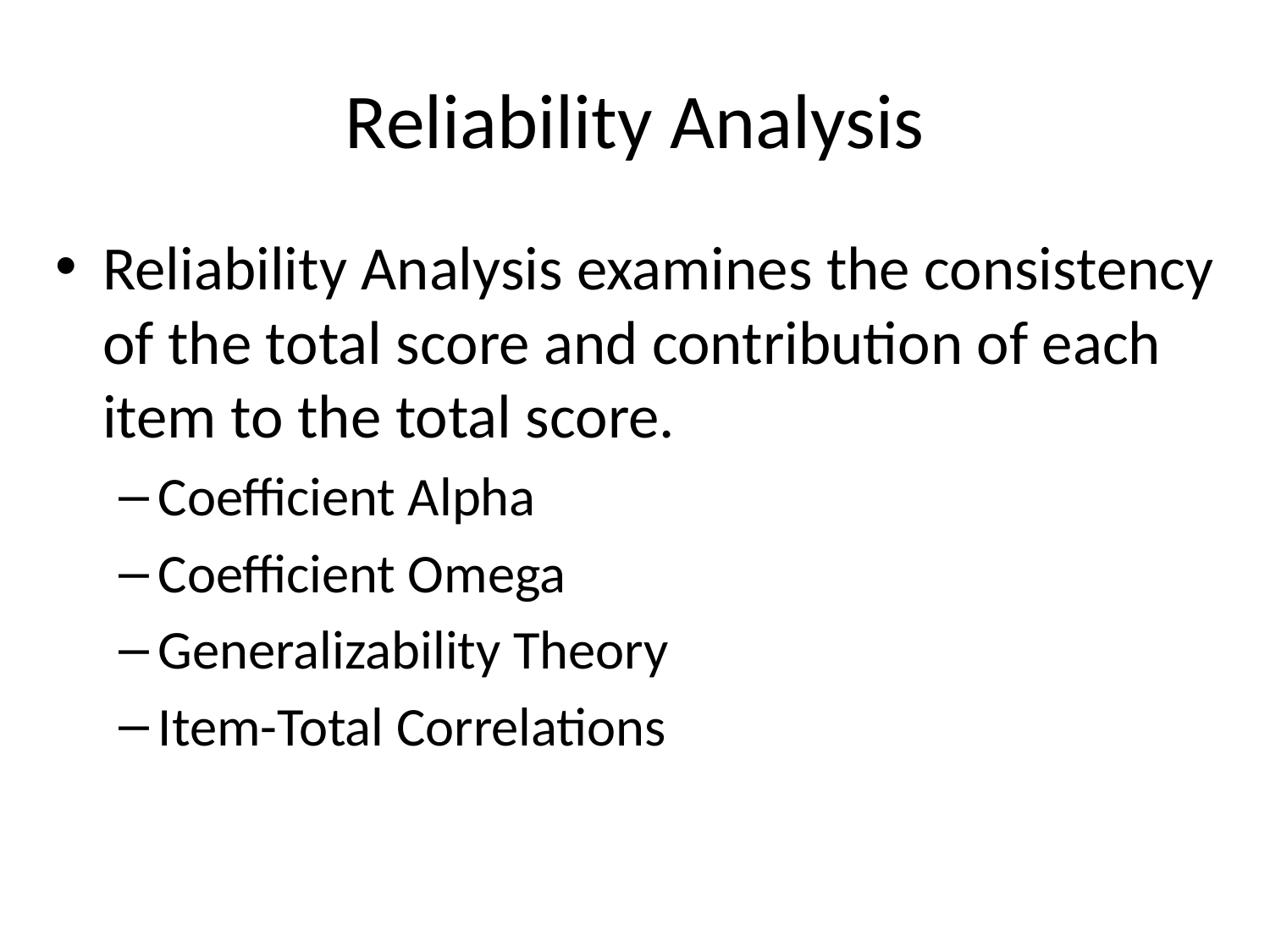

# Reliability Analysis
Reliability Analysis examines the consistency of the total score and contribution of each item to the total score.
Coefficient Alpha
Coefficient Omega
Generalizability Theory
Item-Total Correlations